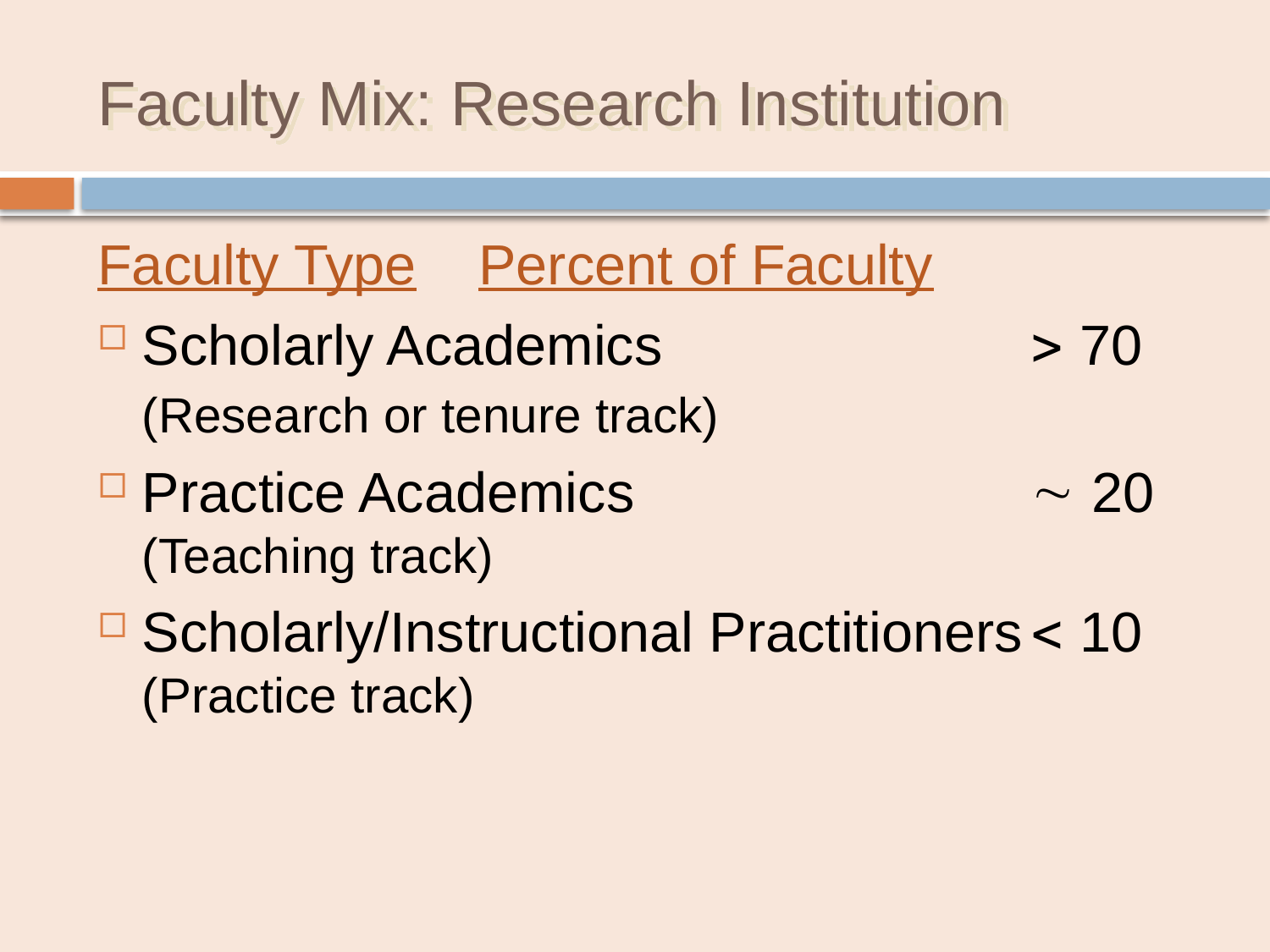

# Faculty Mix: Research Institution
Faculty Type	Percent of Faculty
Scholarly Academics 	> 70
(Research or tenure track)
Practice Academics 	∼ 20
(Teaching track)
Scholarly/Instructional Practitioners	< 10
(Practice track)